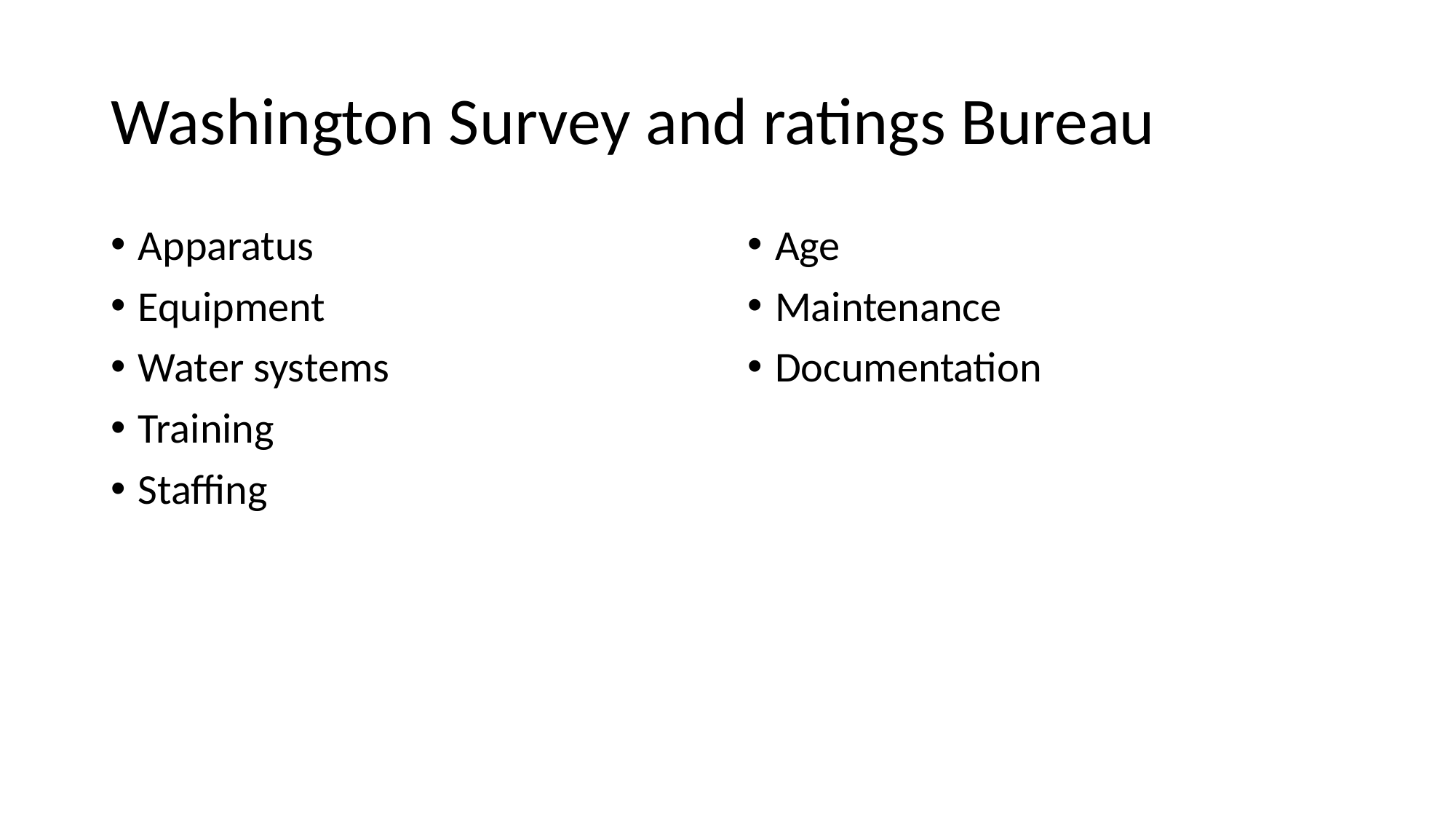

# Washington Survey and ratings Bureau
Apparatus
Equipment
Water systems
Training
Staffing

Age
Maintenance
Documentation